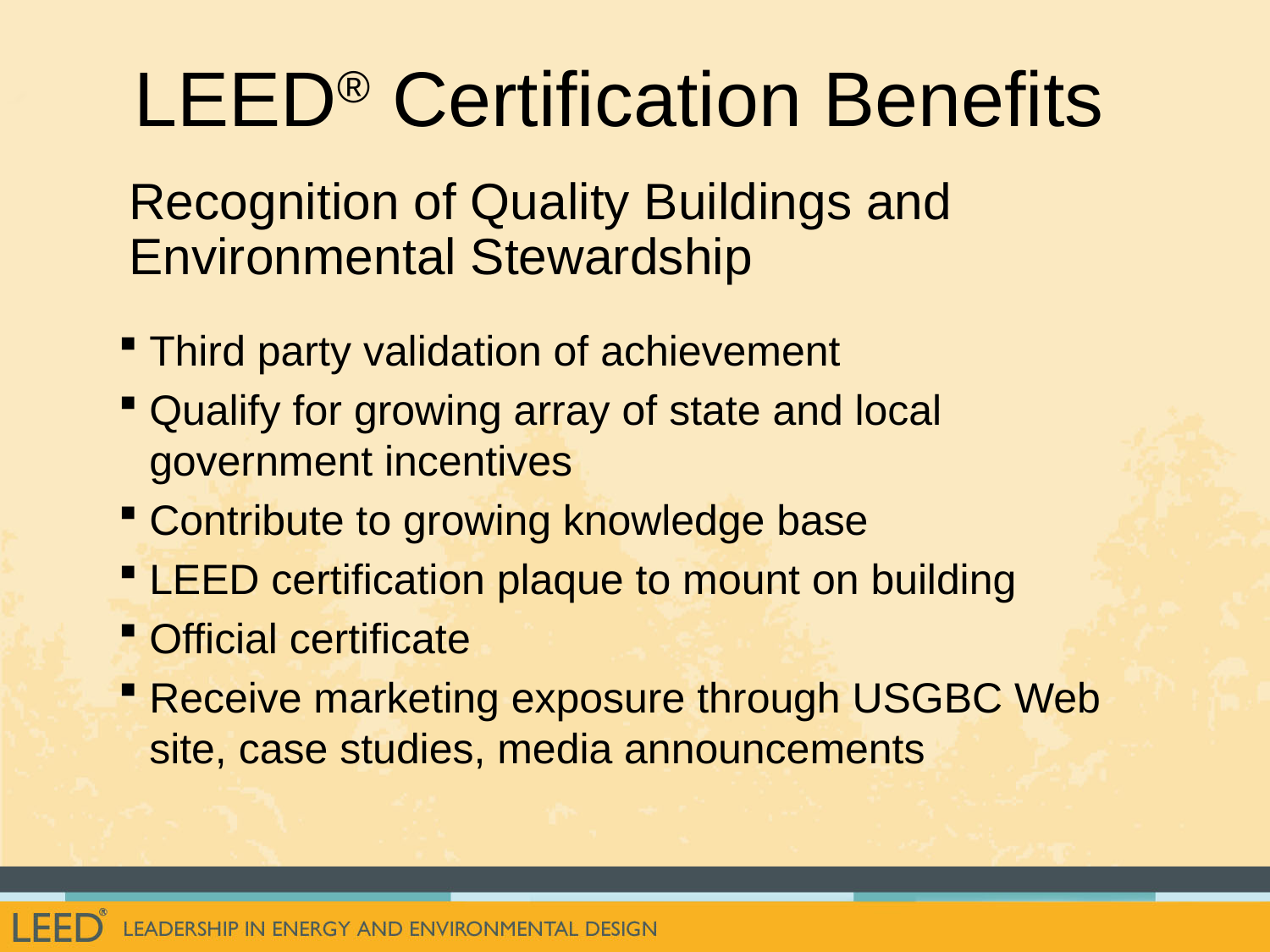

# LEED® Certification Benefits
Recognition of Quality Buildings and Environmental Stewardship
Third party validation of achievement
Qualify for growing array of state and local government incentives
Contribute to growing knowledge base
LEED certification plaque to mount on building
Official certificate
Receive marketing exposure through USGBC Web site, case studies, media announcements